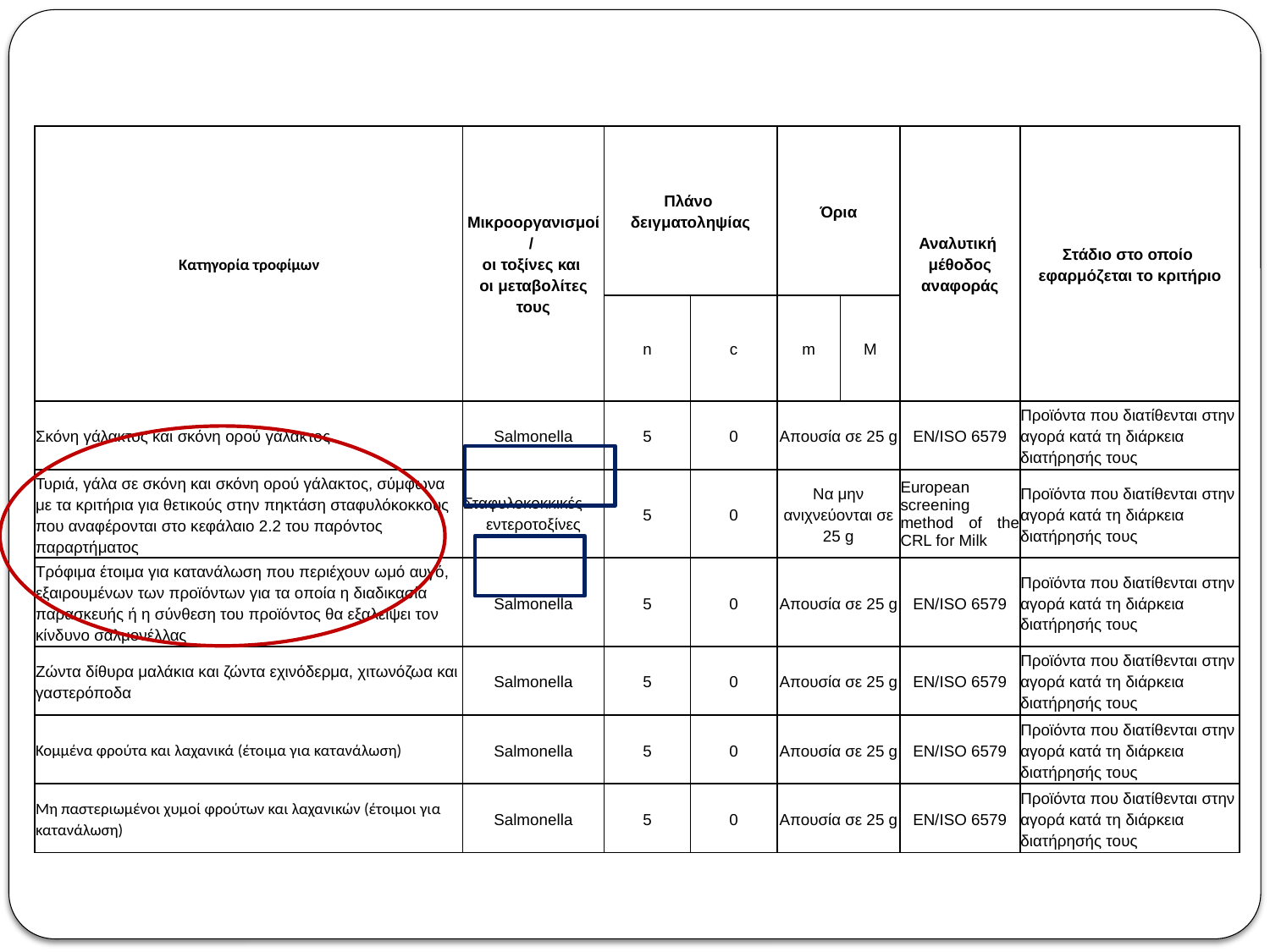

| Κατηγορία τροφίμων | Μικροοργανισμοί / οι τοξίνες και οι μεταβολίτες τους | Πλάνο δειγματοληψίας |  | Όρια |  | Αναλυτική μέθοδος αναφοράς | Στάδιο στο οποίο εφαρμόζεται το κριτήριο |
| --- | --- | --- | --- | --- | --- | --- | --- |
|  |  | n | c | m | M |  |  |
| Σκόνη γάλακτος και σκόνη ορού γάλακτος | Salmonella | 5 | 0 | Απουσία σε 25 g |  | EN/ISO 6579 | Προϊόντα που διατίθενται στην αγορά κατά τη διάρκεια διατήρησής τους |
| Τυριά, γάλα σε σκόνη και σκόνη ορού γάλακτος, σύμφωνα με τα κριτήρια για θετικούς στην πηκτάση σταφυλόκοκκους που αναφέρονται στο κεφάλαιο 2.2 του παρόντος παραρτήματος | Σταφυλοκοκκικές εντεροτοξίνες | 5 | 0 | Να μην ανιχνεύονται σε 25 g |  | European screening method of the CRL for Milk | Προϊόντα που διατίθενται στην αγορά κατά τη διάρκεια διατήρησής τους |
| Τρόφιμα έτοιμα για κατανάλωση που περιέχουν ωμό αυγό, εξαιρουμένων των προϊόντων για τα οποία η διαδικασία παρασκευής ή η σύνθεση του προϊόντος θα εξαλείψει τον κίνδυνο σαλμονέλλας | Salmonella | 5 | 0 | Απουσία σε 25 g |  | EN/ISO 6579 | Προϊόντα που διατίθενται στην αγορά κατά τη διάρκεια διατήρησής τους |
| Ζώντα δίθυρα μαλάκια και ζώντα εχινόδερμα, χιτωνόζωα και γαστερόποδα | Salmonella | 5 | 0 | Απουσία σε 25 g |  | EN/ISO 6579 | Προϊόντα που διατίθενται στην αγορά κατά τη διάρκεια διατήρησής τους |
| Κομμένα φρούτα και λαχανικά (έτοιμα για κατανάλωση) | Salmonella | 5 | 0 | Απουσία σε 25 g |  | EN/ISO 6579 | Προϊόντα που διατίθενται στην αγορά κατά τη διάρκεια διατήρησής τους |
| Μη παστεριωμένοι χυμοί φρούτων και λαχανικών (έτοιμοι για κατανάλωση) | Salmonella | 5 | 0 | Απουσία σε 25 g |  | EN/ISO 6579 | Προϊόντα που διατίθενται στην αγορά κατά τη διάρκεια διατήρησής τους |